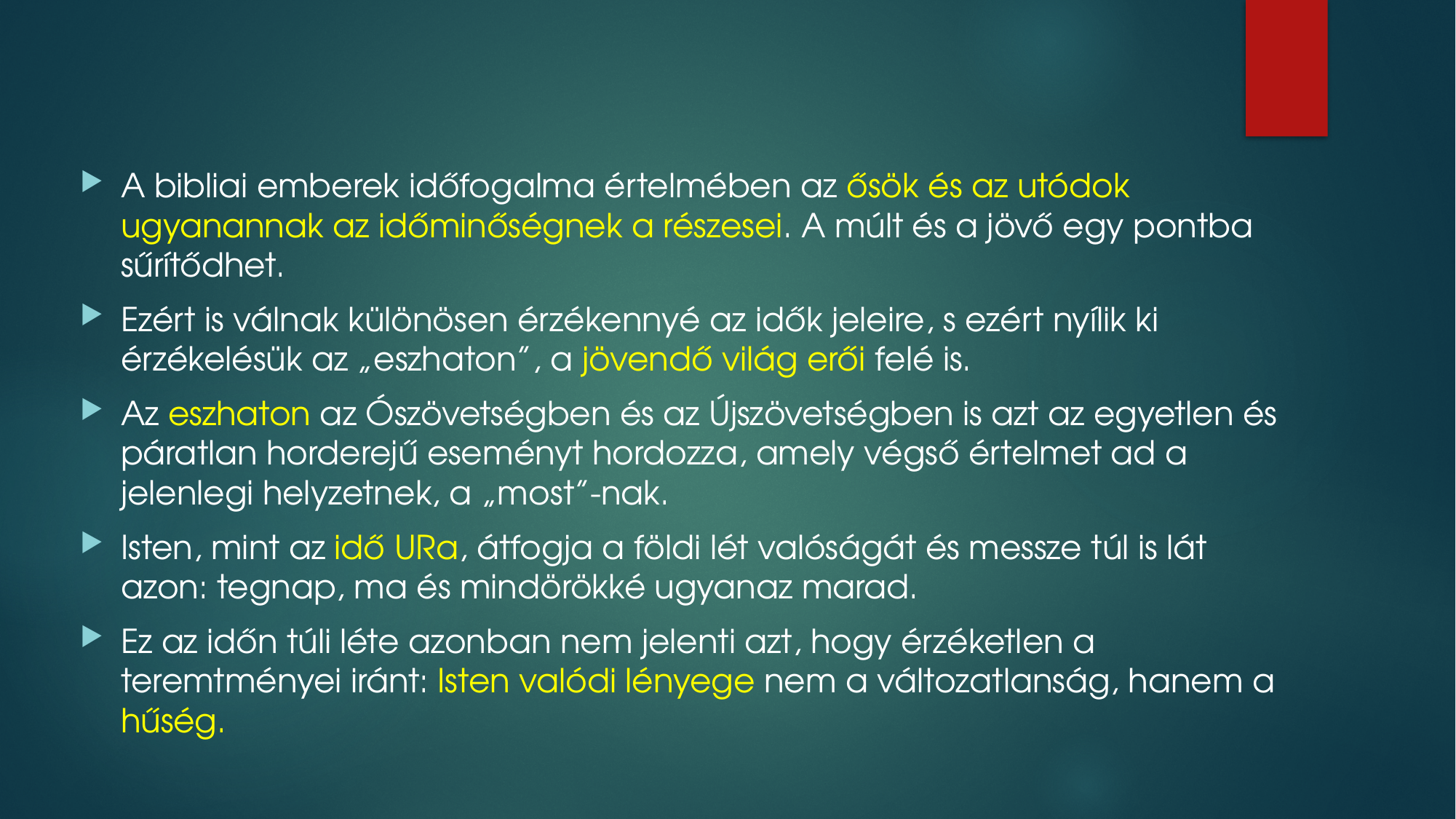

#
A bibliai emberek időfogalma értelmében az ősök és az utódok ugyanannak az időminőségnek a részesei. A múlt és a jövő egy pontba sűrítődhet.
Ezért is válnak különösen érzékennyé az idők jeleire, s ezért nyílik ki érzékelésük az „eszhaton”, a jövendő világ erői felé is.
Az eszhaton az Ószövetségben és az Újszövetségben is azt az egyetlen és páratlan horderejű eseményt hordozza, amely végső értelmet ad a jelenlegi helyzetnek, a „most”-nak.
Isten, mint az idő URa, átfogja a földi lét valóságát és messze túl is lát azon: tegnap, ma és mindörökké ugyanaz marad.
Ez az időn túli léte azonban nem jelenti azt, hogy érzéketlen a teremtményei iránt: Isten valódi lényege nem a változatlanság, hanem a hűség.